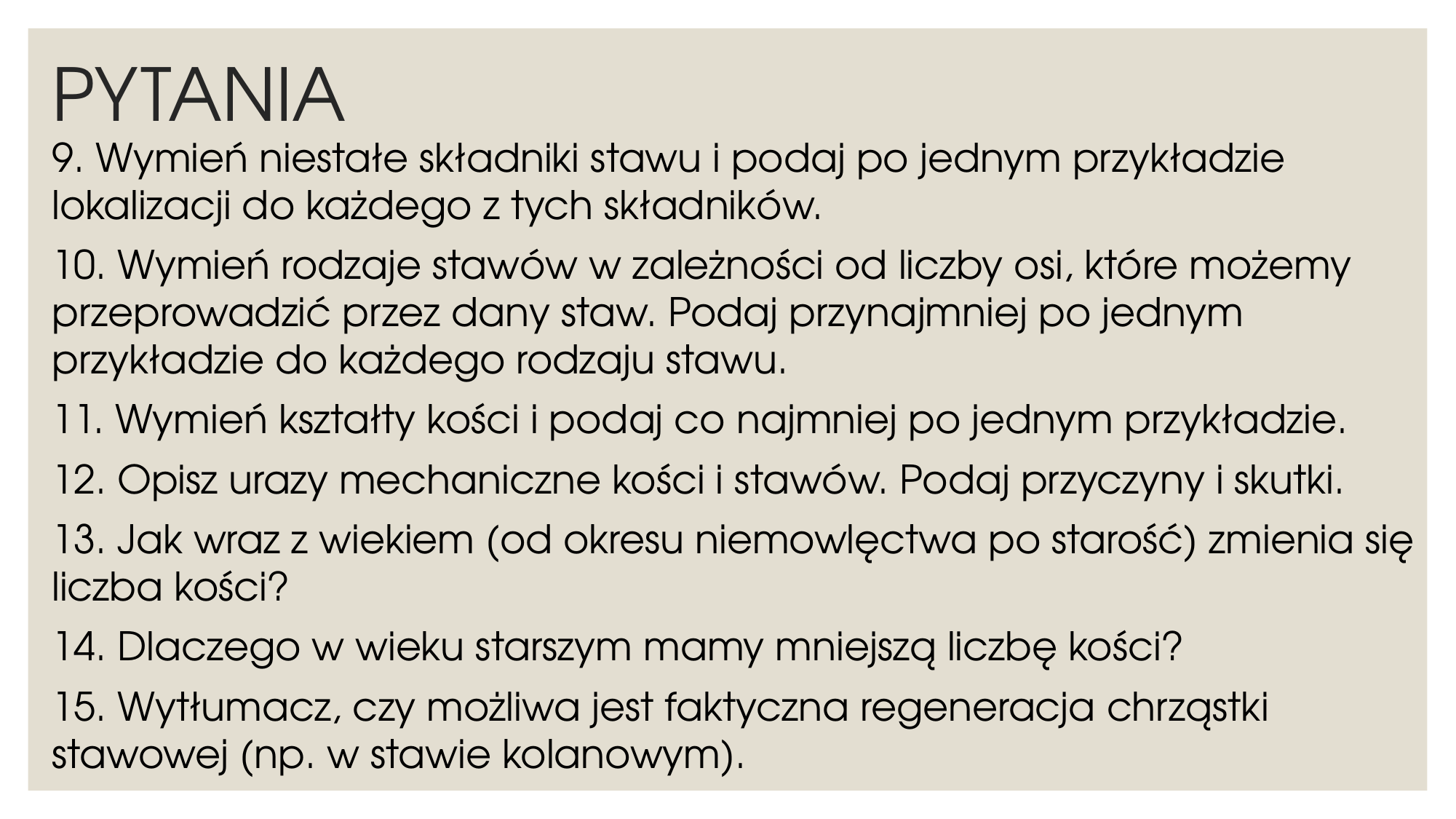

# PYTANIA
9. Wymień niestałe składniki stawu i podaj po jednym przykładzie lokalizacji do każdego z tych składników.
10. Wymień rodzaje stawów w zależności od liczby osi, które możemy przeprowadzić przez dany staw. Podaj przynajmniej po jednym przykładzie do każdego rodzaju stawu.
11. Wymień kształty kości i podaj co najmniej po jednym przykładzie.
12. Opisz urazy mechaniczne kości i stawów. Podaj przyczyny i skutki.
13. Jak wraz z wiekiem (od okresu niemowlęctwa po starość) zmienia się liczba kości?
14. Dlaczego w wieku starszym mamy mniejszą liczbę kości?
15. Wytłumacz, czy możliwa jest faktyczna regeneracja chrząstki stawowej (np. w stawie kolanowym).